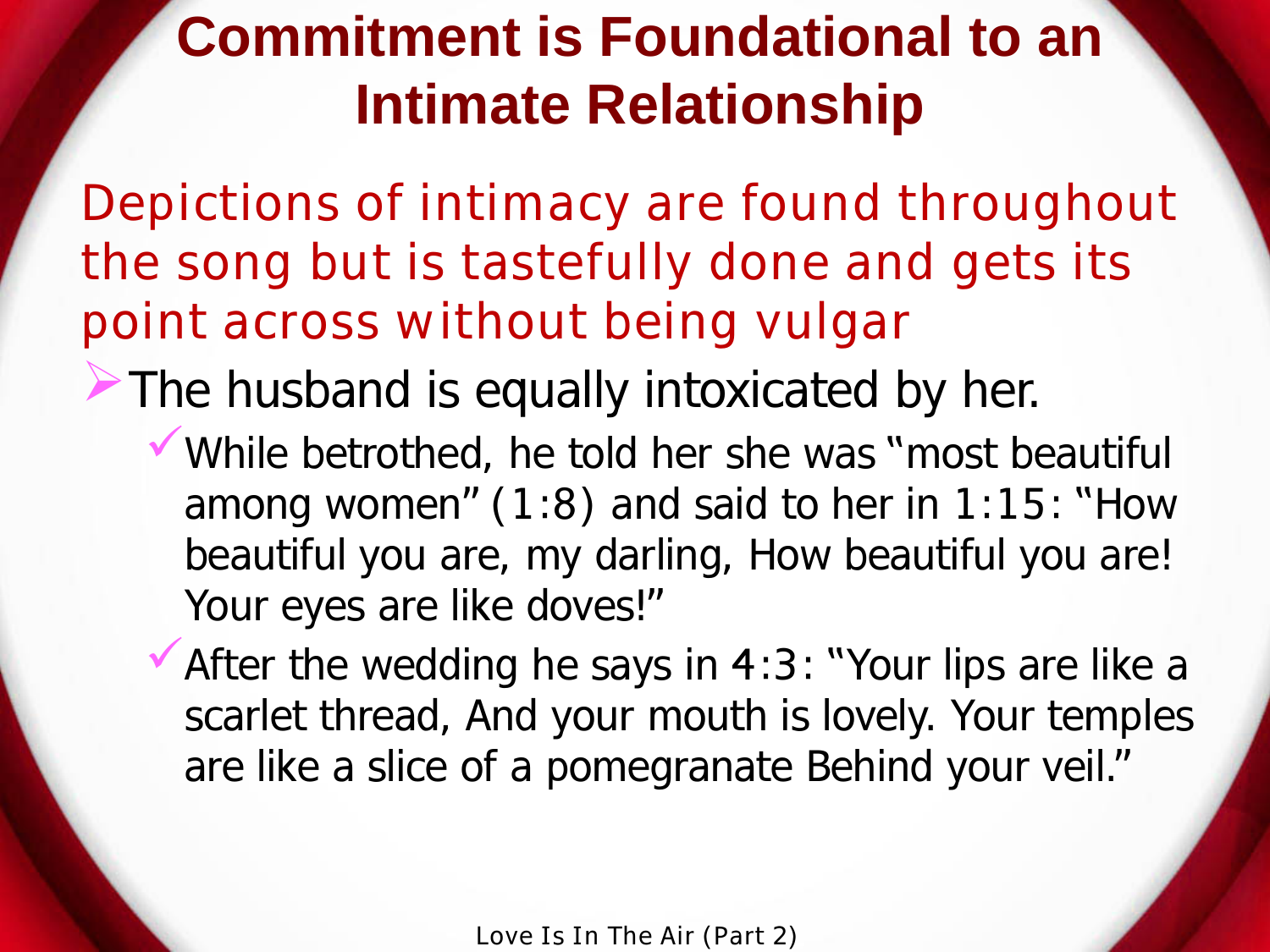

# Commitment is Foundational to an Intimate Relationship
Depictions of intimacy are found throughout the song but is tastefully done and gets its point across without being vulgar
The husband is equally intoxicated by her.
While betrothed, he told her she was “most beautiful among women” (1:8) and said to her in 1:15: “How beautiful you are, my darling, How beautiful you are! Your eyes are like doves!”
After the wedding he says in 4:3: “Your lips are like a scarlet thread, And your mouth is lovely. Your temples are like a slice of a pomegranate Behind your veil.”
Love Is In The Air (Part 2)